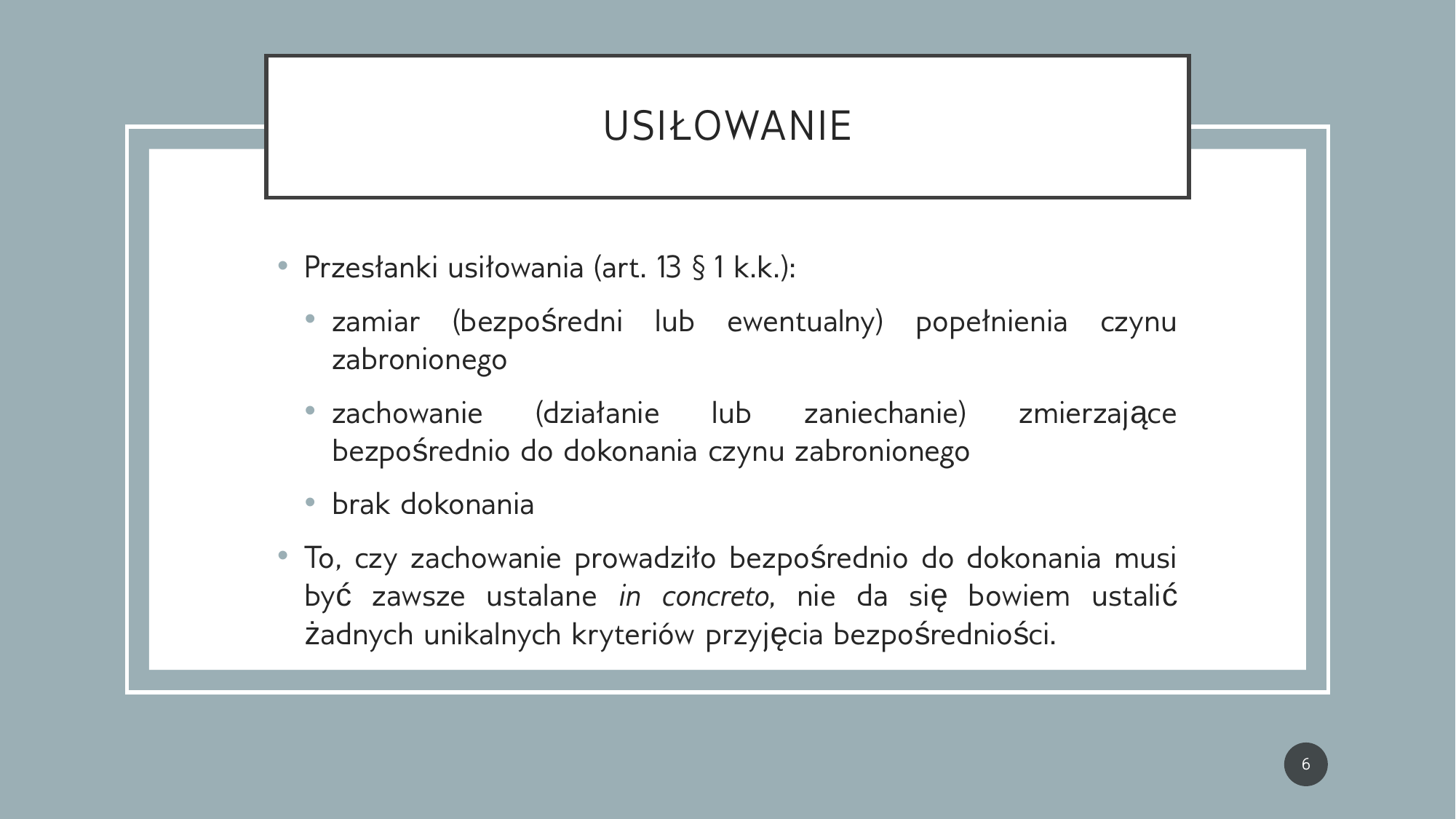

# usiłowanie

Przesłanki usiłowania (art. 13 § 1 k.k.):
zamiar (bezpośredni lub ewentualny) popełnienia czynu zabronionego
zachowanie (działanie lub zaniechanie) zmierzające bezpośrednio do dokonania czynu zabronionego
brak dokonania
To, czy zachowanie prowadziło bezpośrednio do dokonania musi być zawsze ustalane in concreto, nie da się bowiem ustalić żadnych unikalnych kryteriów przyjęcia bezpośredniości.

6